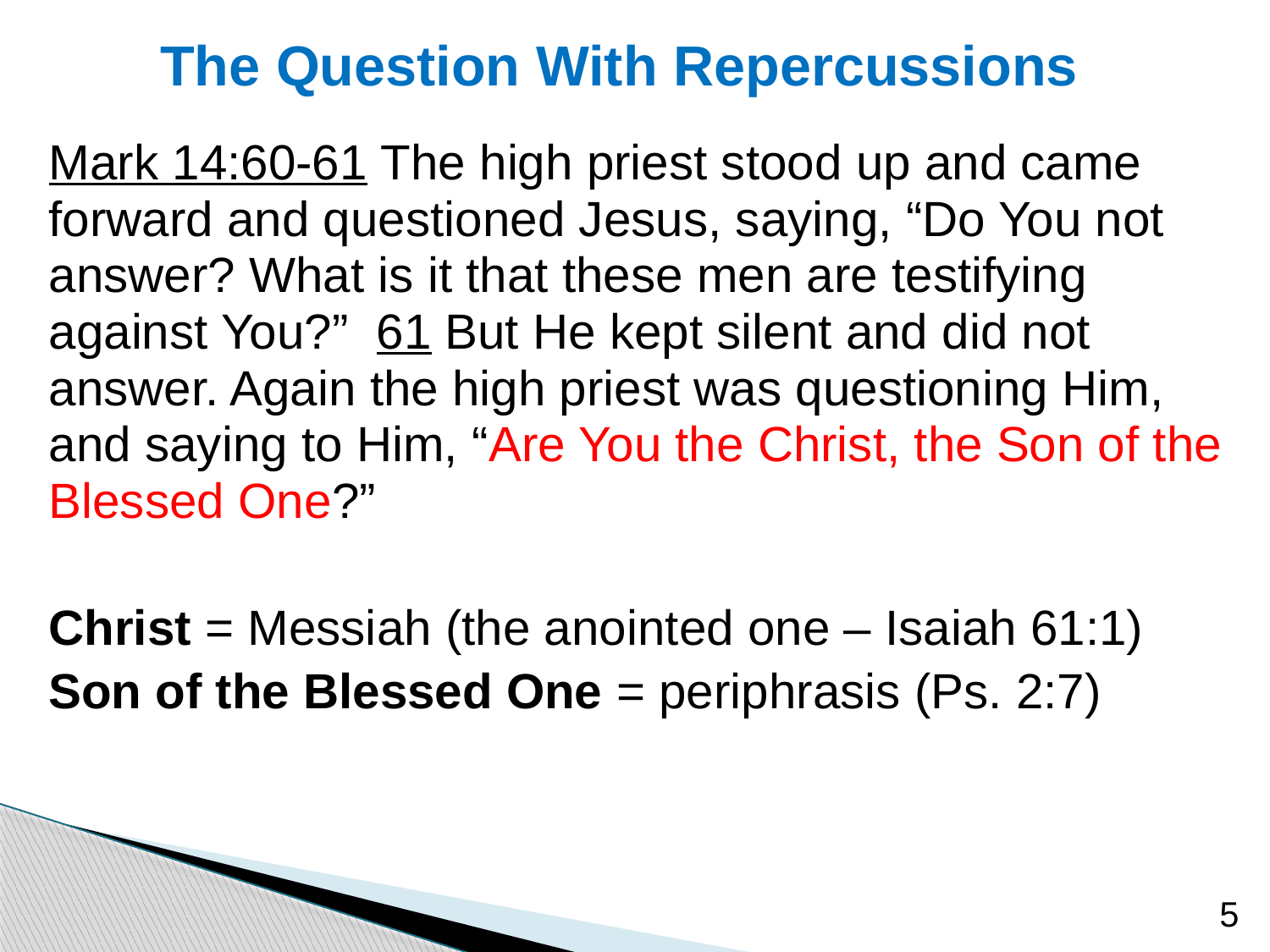

# The Question With Repercussions
Mark 14:60-61 The high priest stood up and came forward and questioned Jesus, saying, “Do You not answer? What is it that these men are testifying against You?”  61 But He kept silent and did not answer. Again the high priest was questioning Him, and saying to Him, “Are You the Christ, the Son of the Blessed One?”

Christ = Messiah (the anointed one – Isaiah 61:1)
Son of the Blessed One = periphrasis (Ps. 2:7)
5